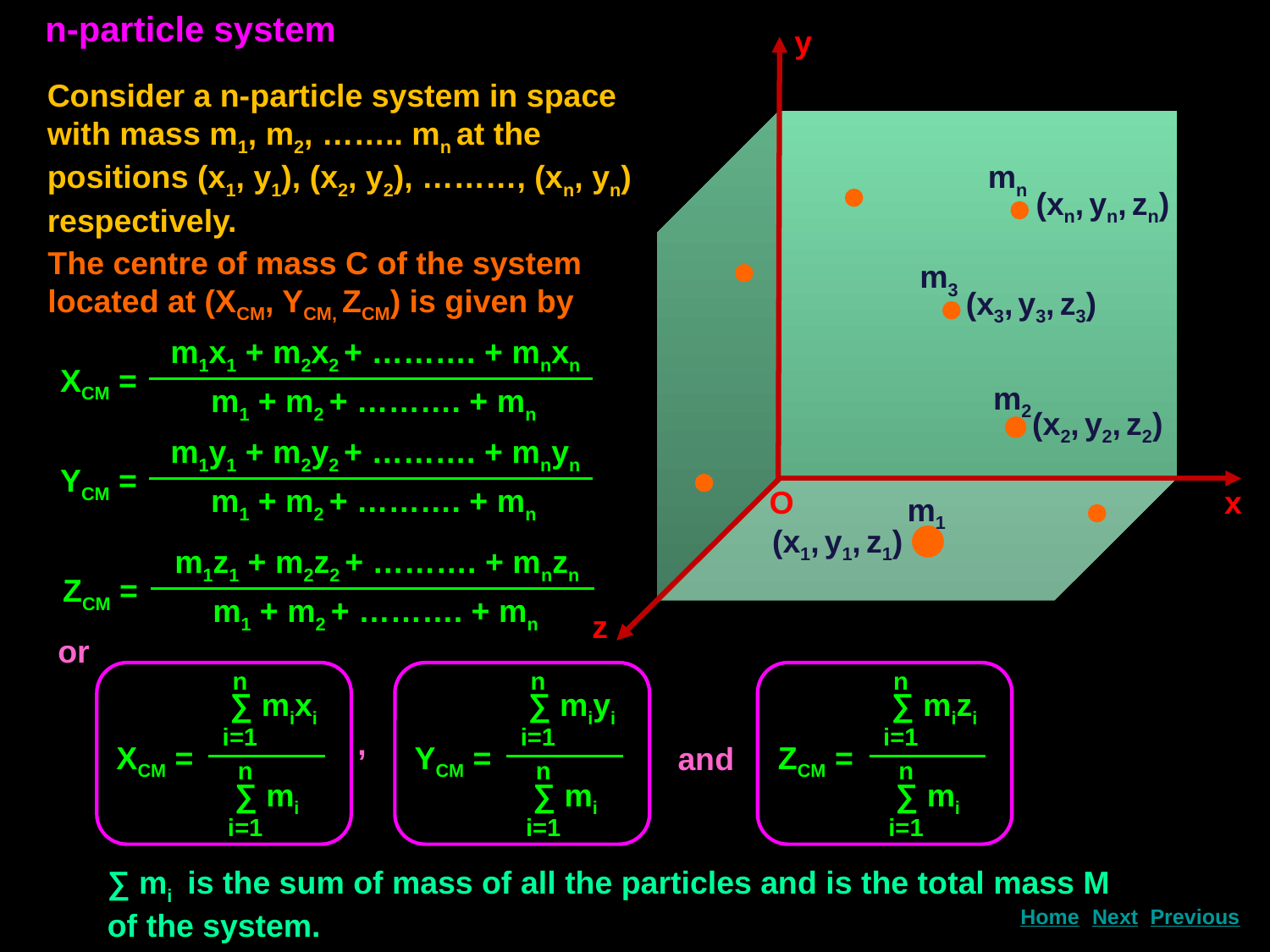

n-particle system
y
O
x
z
Consider a n-particle system in space with mass m1, m2, …….. mn at the positions (x1, y1), (x2, y2), ………, (xn, yn) respectively.

mn

(xn, yn, zn)

The centre of mass C of the system located at (XCM, YCM, ZCM) is given by
m3

(x3, y3, z3)
m1x1 + m2x2 + ………. + mnxn
XCM =
m1 + m2 + ………. + mn
m2

(x2, y2, z2)
m1y1 + m2y2 + ………. + mnyn
YCM =
m1 + m2 + ………. + mn

m1

(x1, y1, z1)
m1z1 + m2z2 + ………. + mnzn
ZCM =
m1 + m2 + ………. + mn
or
n
∑ mixi
i=1

XCM =
n
∑ mi
i=1
n
∑ miyi
i=1

YCM =
n
∑ mi
i=1
n
∑ mizi
i=1

ZCM =
n
∑ mi
i=1
,
and
∑ mi   is the sum of mass of all the particles and is the total mass M of the system.
Next
Home
Previous